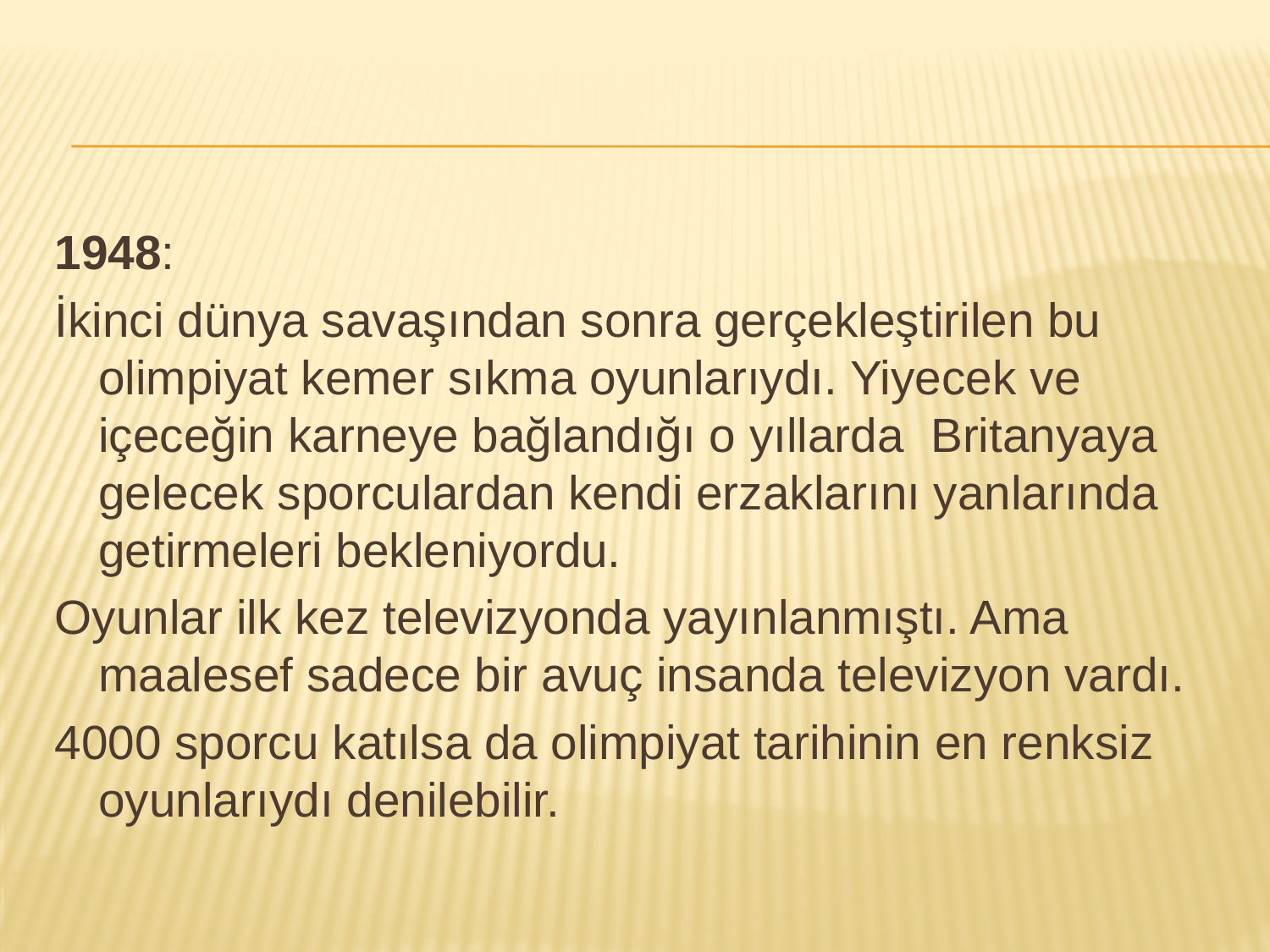

#
1948:
İkinci dünya savaşından sonra gerçekleştirilen bu olimpiyat kemer sıkma oyunlarıydı. Yiyecek ve içeceğin karneye bağlandığı o yıllarda  Britanyaya gelecek sporculardan kendi erzaklarını yanlarında getirmeleri bekleniyordu.
Oyunlar ilk kez televizyonda yayınlanmıştı. Ama maalesef sadece bir avuç insanda televizyon vardı.
4000 sporcu katılsa da olimpiyat tarihinin en renksiz oyunlarıydı denilebilir.